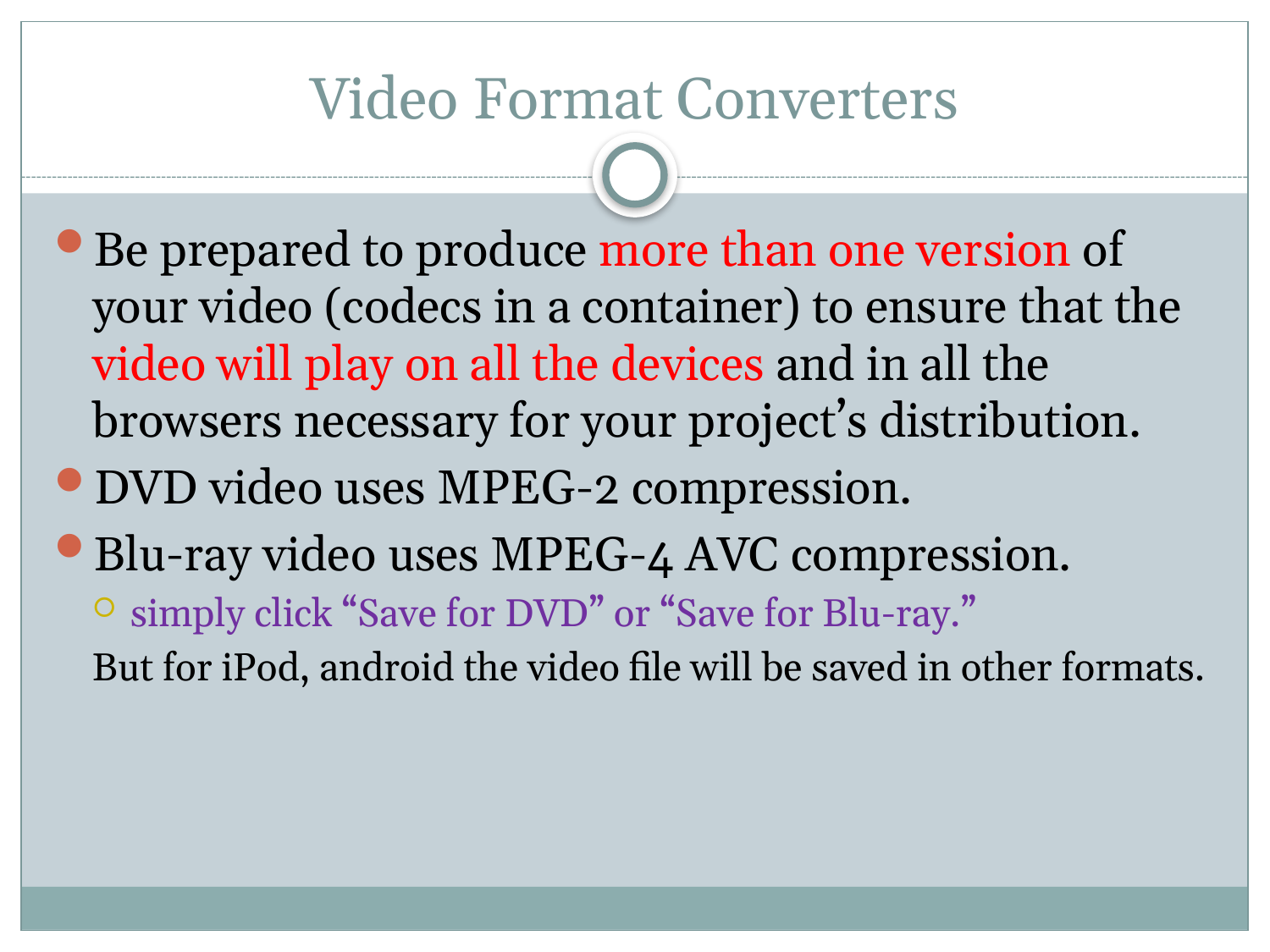

# Video Format Converters
Be prepared to produce more than one version of your video (codecs in a container) to ensure that the video will play on all the devices and in all the browsers necessary for your project’s distribution.
DVD video uses MPEG-2 compression.
Blu-ray video uses MPEG-4 AVC compression.
simply click “Save for DVD” or “Save for Blu-ray.”
But for iPod, android the video file will be saved in other formats.